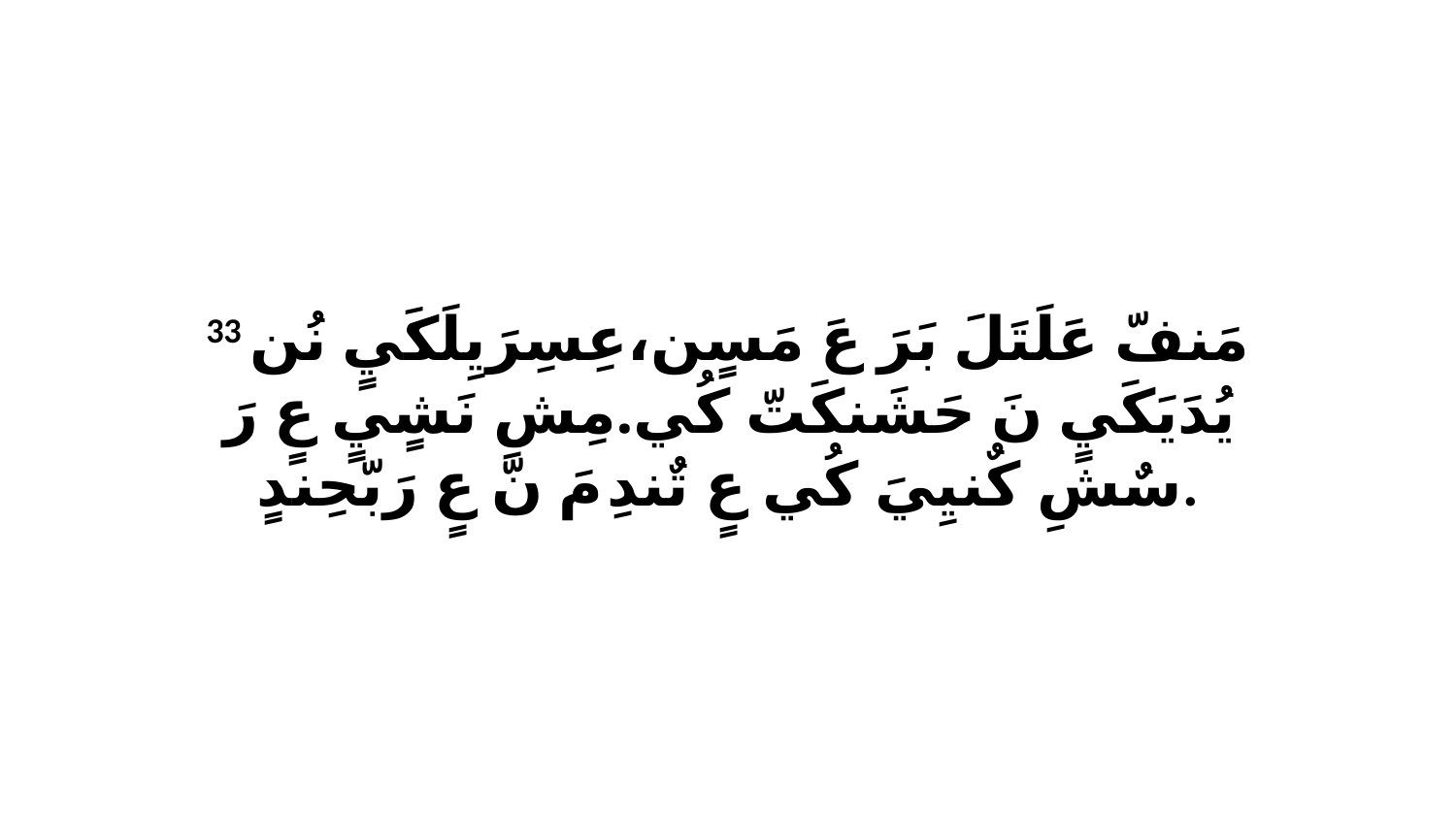

33 مَنفّ عَلَتَلَ بَرَ عَ مَسٍن،عِسِرَيِلَكَيٍ نُن يُدَيَكَيٍ نَ حَشَنكَتّ كُي.مِشِ نَشٍيٍ عٍ رَ سٌشِ كٌنيِيَ كُي عٍ تٌندِ مَ نّ عٍ رَبّحِندٍ.